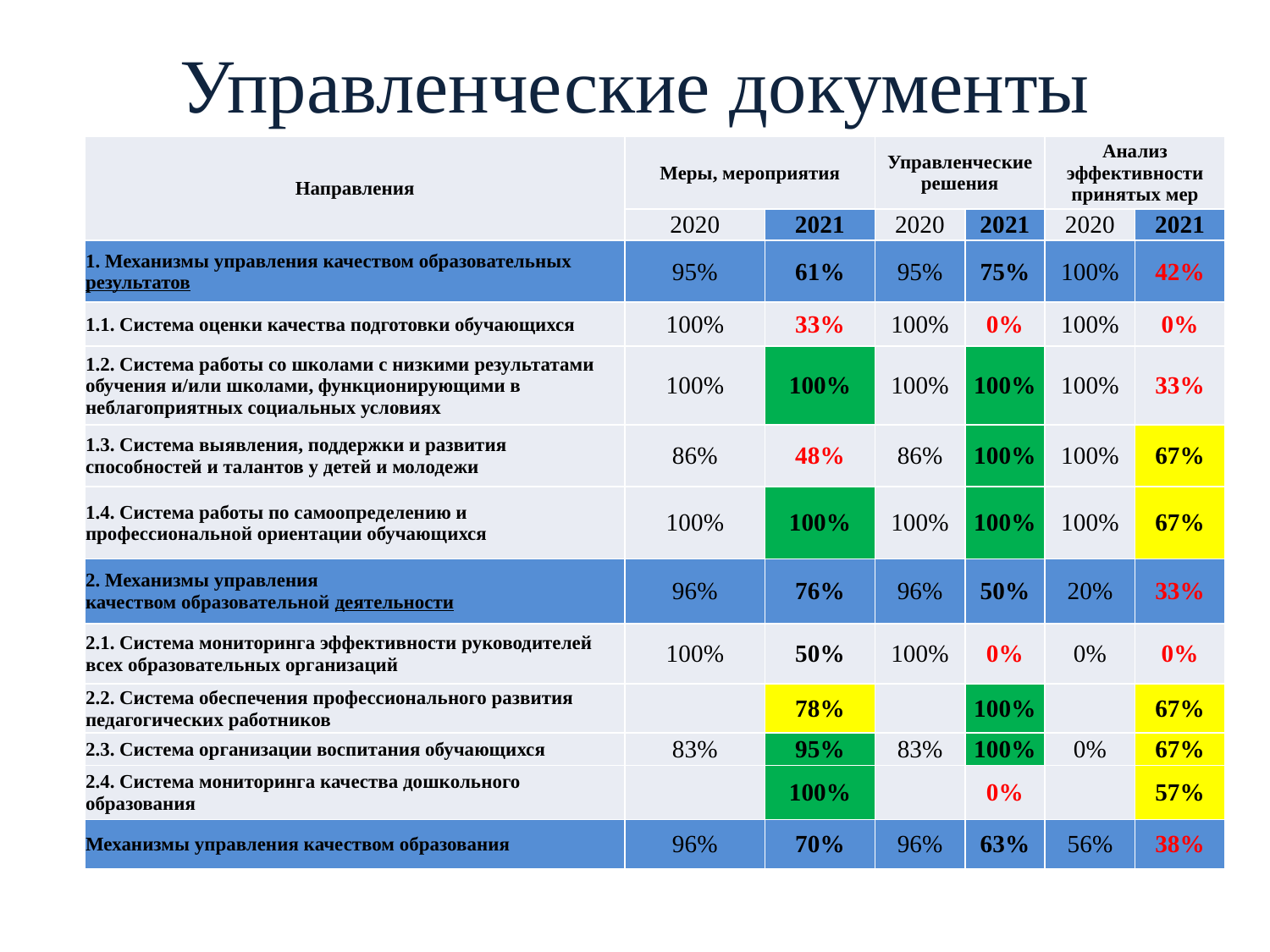

# Управленческие документы
| Направления | Меры, мероприятия |  | Управленческие решения |  | Анализ эффективности принятых мер |  |
| --- | --- | --- | --- | --- | --- | --- |
|  | 2020 | 2021 | 2020 | 2021 | 2020 | 2021 |
| 1. Механизмы управления качеством образовательных результатов | 95% | 61% | 95% | 75% | 100% | 42% |
| 1.1. Система оценки качества подготовки обучающихся | 100% | 33% | 100% | 0% | 100% | 0% |
| 1.2. Система работы со школами с низкими результатами обучения и/или школами, функционирующими в неблагоприятных социальных условиях | 100% | 100% | 100% | 100% | 100% | 33% |
| 1.3. Система выявления, поддержки и развития способностей и талантов у детей и молодежи | 86% | 48% | 86% | 100% | 100% | 67% |
| 1.4. Система работы по самоопределению и профессиональной ориентации обучающихся | 100% | 100% | 100% | 100% | 100% | 67% |
| 2. Механизмы управления качеством образовательной деятельности | 96% | 76% | 96% | 50% | 20% | 33% |
| 2.1. Система мониторинга эффективности руководителей всех образовательных организаций | 100% | 50% | 100% | 0% | 0% | 0% |
| 2.2. Система обеспечения профессионального развития педагогических работников |  | 78% |  | 100% |  | 67% |
| 2.3. Система организации воспитания обучающихся | 83% | 95% | 83% | 100% | 0% | 67% |
| 2.4. Система мониторинга качества дошкольного образования |  | 100% |  | 0% |  | 57% |
| Механизмы управления качеством образования | 96% | 70% | 96% | 63% | 56% | 38% |